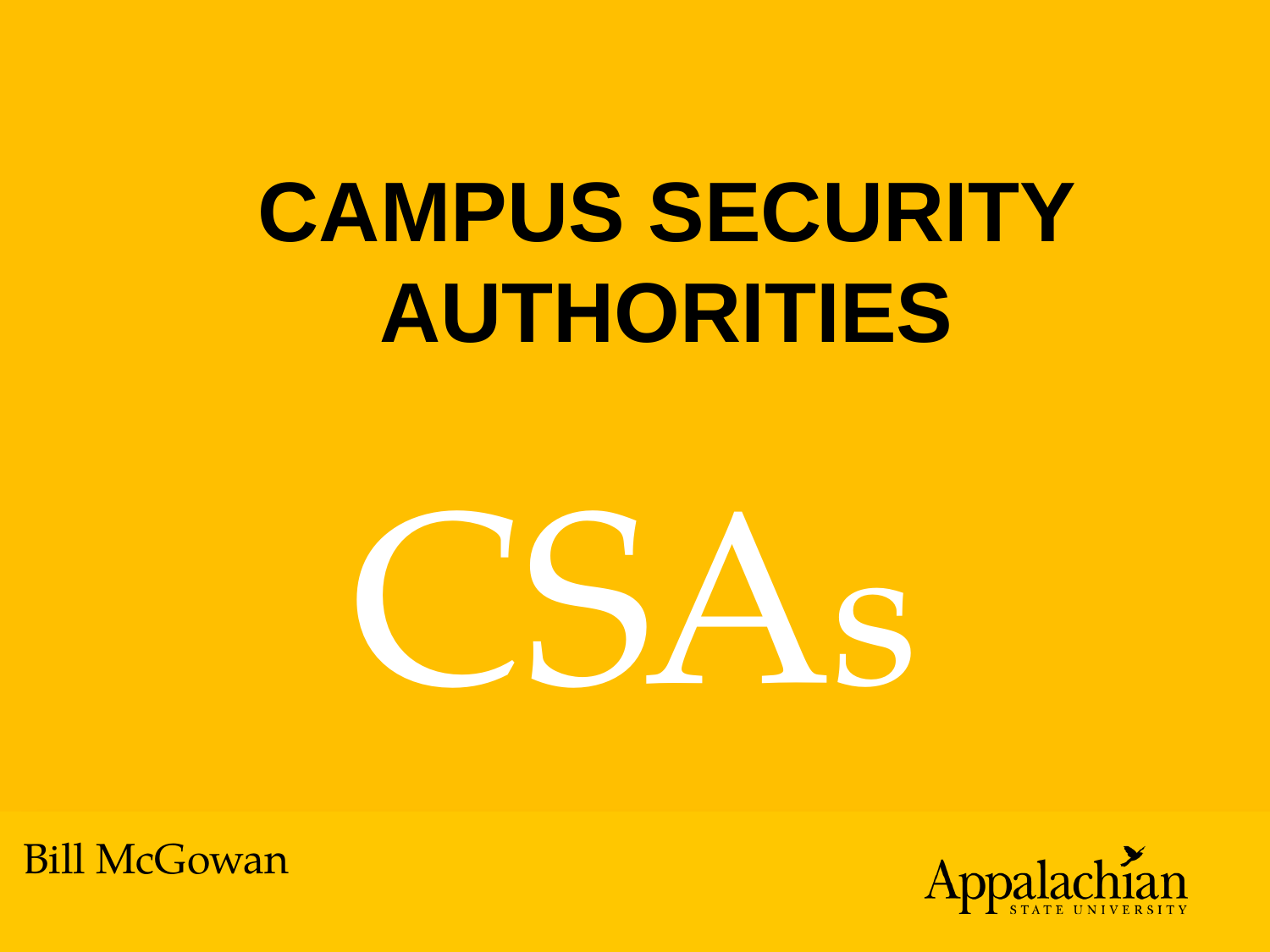

# Campus Security Authorities
CSAs
Bill McGowan